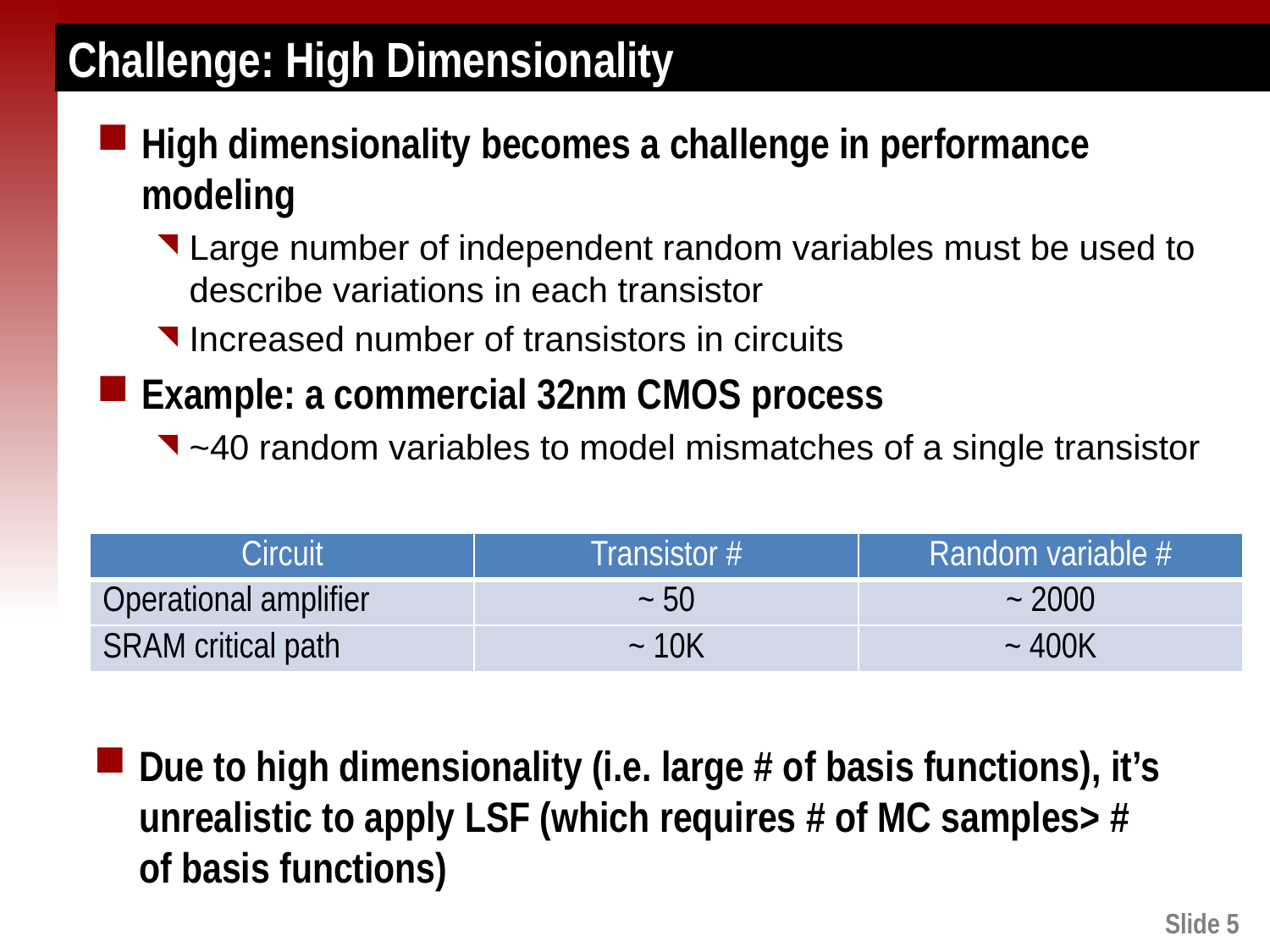

# Challenge: High Dimensionality
High dimensionality becomes a challenge in performance modeling
Large number of independent random variables must be used to describe variations in each transistor
Increased number of transistors in circuits
Example: a commercial 32nm CMOS process
~40 random variables to model mismatches of a single transistor

| Circuit | Transistor # | Random variable # |
| --- | --- | --- |
| Operational amplifier | ~ 50 | ~ 2000 |
| SRAM critical path | ~ 10K | ~ 400K |
Due to high dimensionality (i.e. large # of basis functions), it’s unrealistic to apply LSF (which requires # of MC samples> # of basis functions)